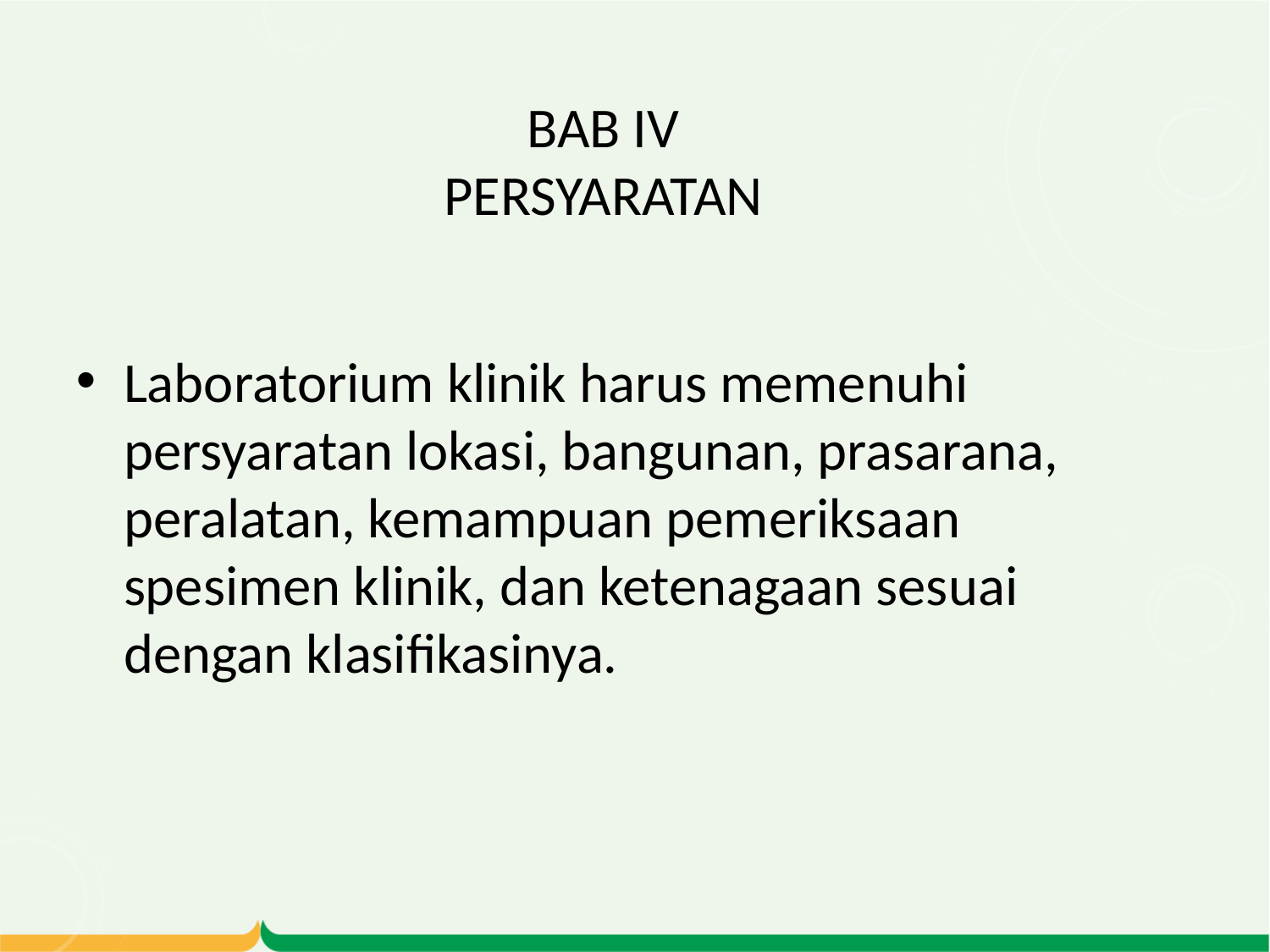

# BAB IV PERSYARATAN
Laboratorium klinik harus memenuhi persyaratan lokasi, bangunan, prasarana, peralatan, kemampuan pemeriksaan spesimen klinik, dan ketenagaan sesuai dengan klasifikasinya.